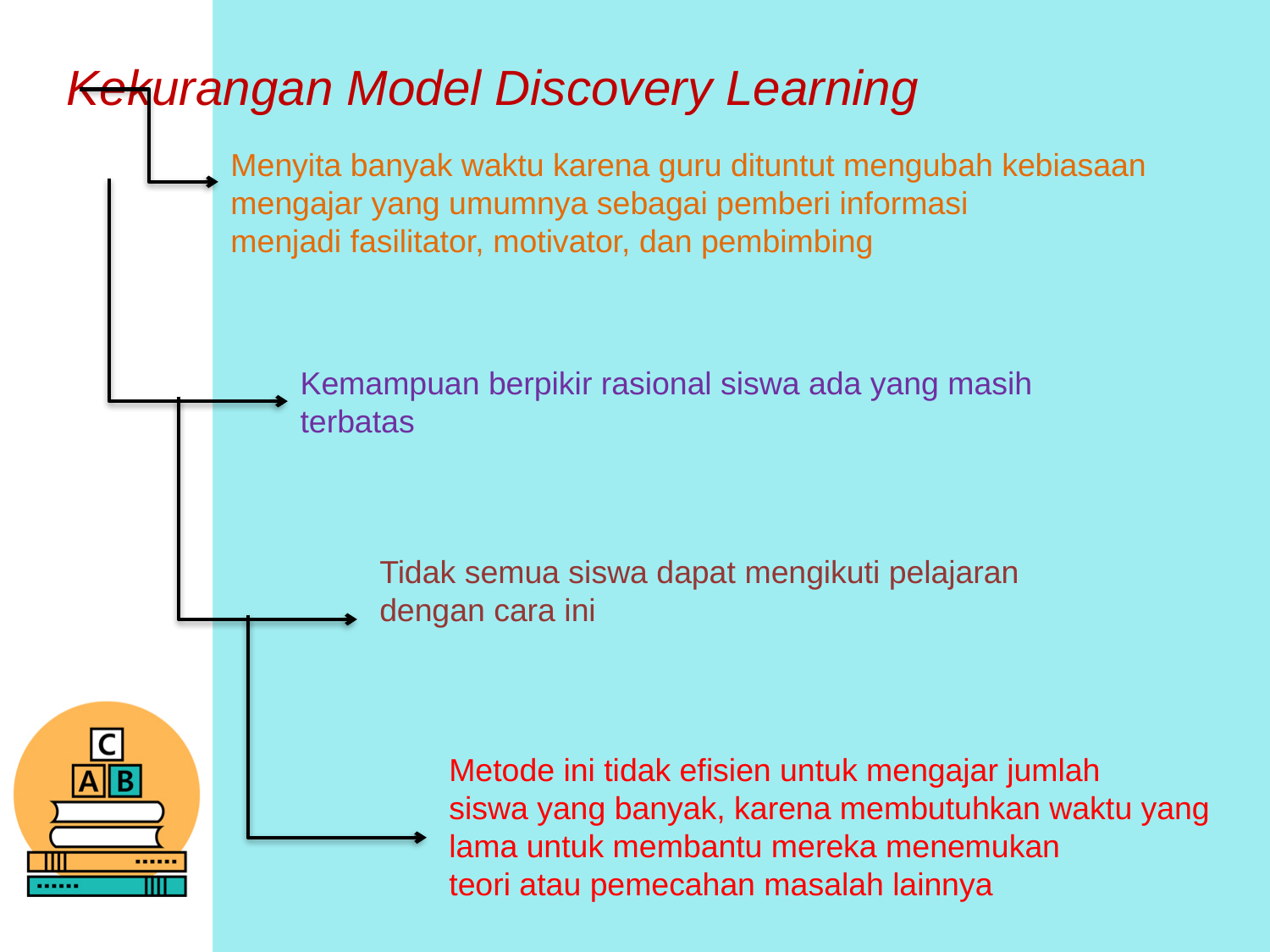

Kekurangan Model Discovery Learning
Menyita banyak waktu karena guru dituntut mengubah kebiasaan mengajar yang umumnya sebagai pemberi informasi
menjadi fasilitator, motivator, dan pembimbing
Kemampuan berpikir rasional siswa ada yang masih
terbatas
Tidak semua siswa dapat mengikuti pelajaran
dengan cara ini
Metode ini tidak efisien untuk mengajar jumlah
siswa yang banyak, karena membutuhkan waktu yang
lama untuk membantu mereka menemukan
teori atau pemecahan masalah lainnya